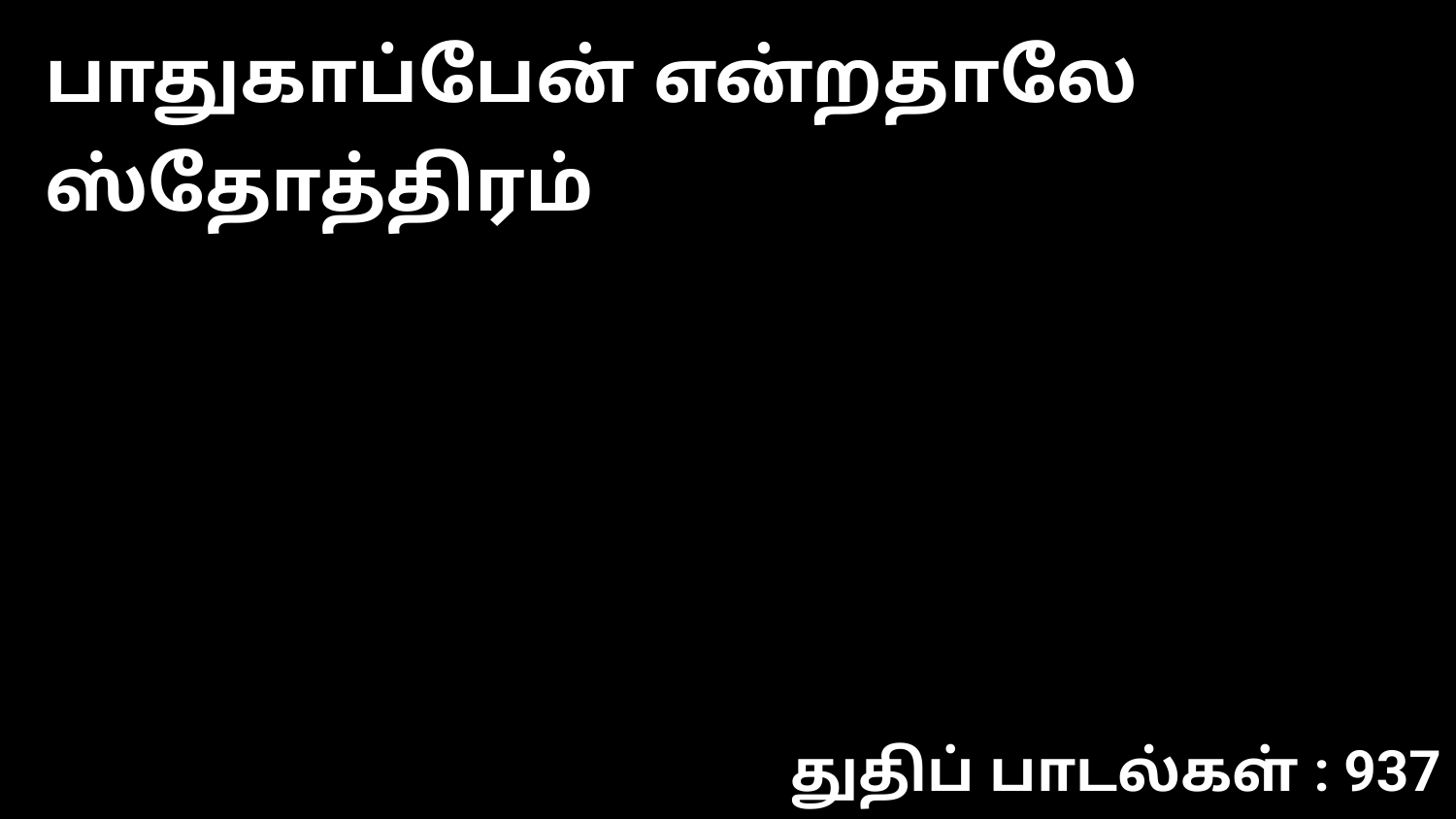

பாதுகாப்பேன் என்றதாலே ஸ்தோத்திரம்
துதிப் பாடல்கள் : 937